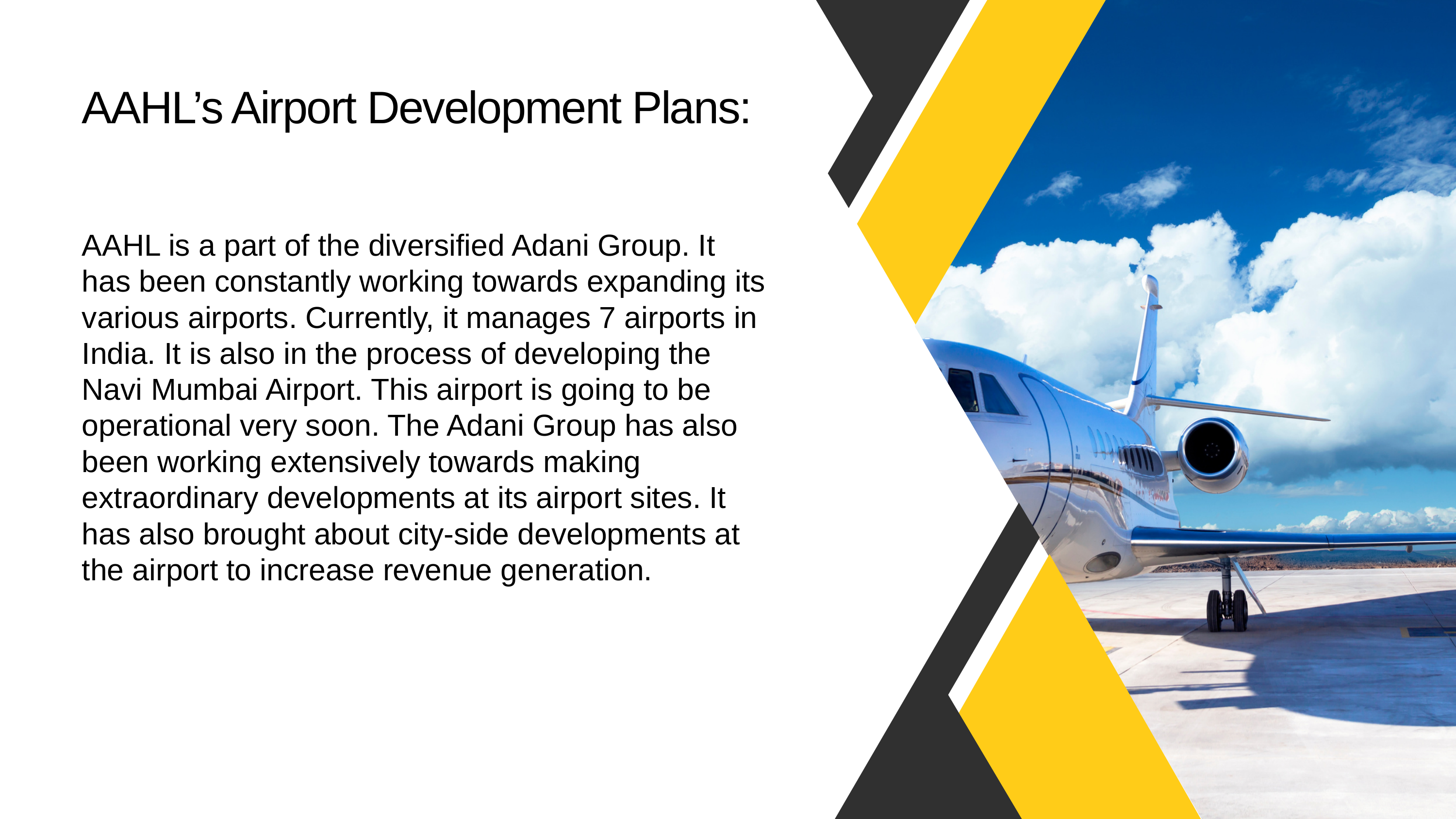

AAHL’s Airport Development Plans:

AAHL is a part of the diversified Adani Group. It has been constantly working towards expanding its various airports. Currently, it manages 7 airports in India. It is also in the process of developing the Navi Mumbai Airport. This airport is going to be operational very soon. The Adani Group has also been working extensively towards making extraordinary developments at its airport sites. It has also brought about city-side developments at the airport to increase revenue generation.